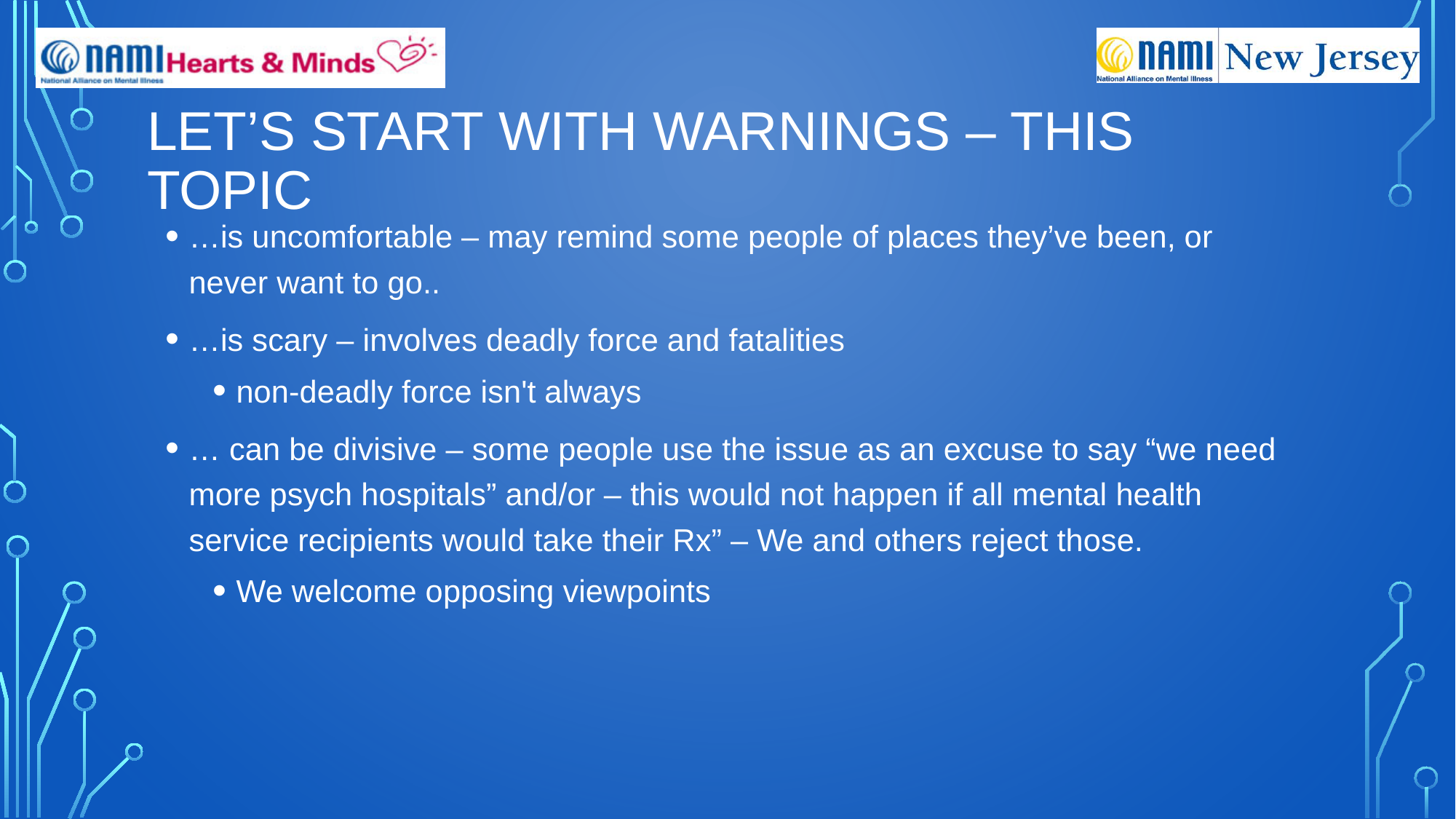

# Let’s Start with warnings – This topic
…is uncomfortable – may remind some people of places they’ve been, or never want to go..
…is scary – involves deadly force and fatalities
non-deadly force isn't always
… can be divisive – some people use the issue as an excuse to say “we need more psych hospitals” and/or – this would not happen if all mental health service recipients would take their Rx” – We and others reject those.
We welcome opposing viewpoints